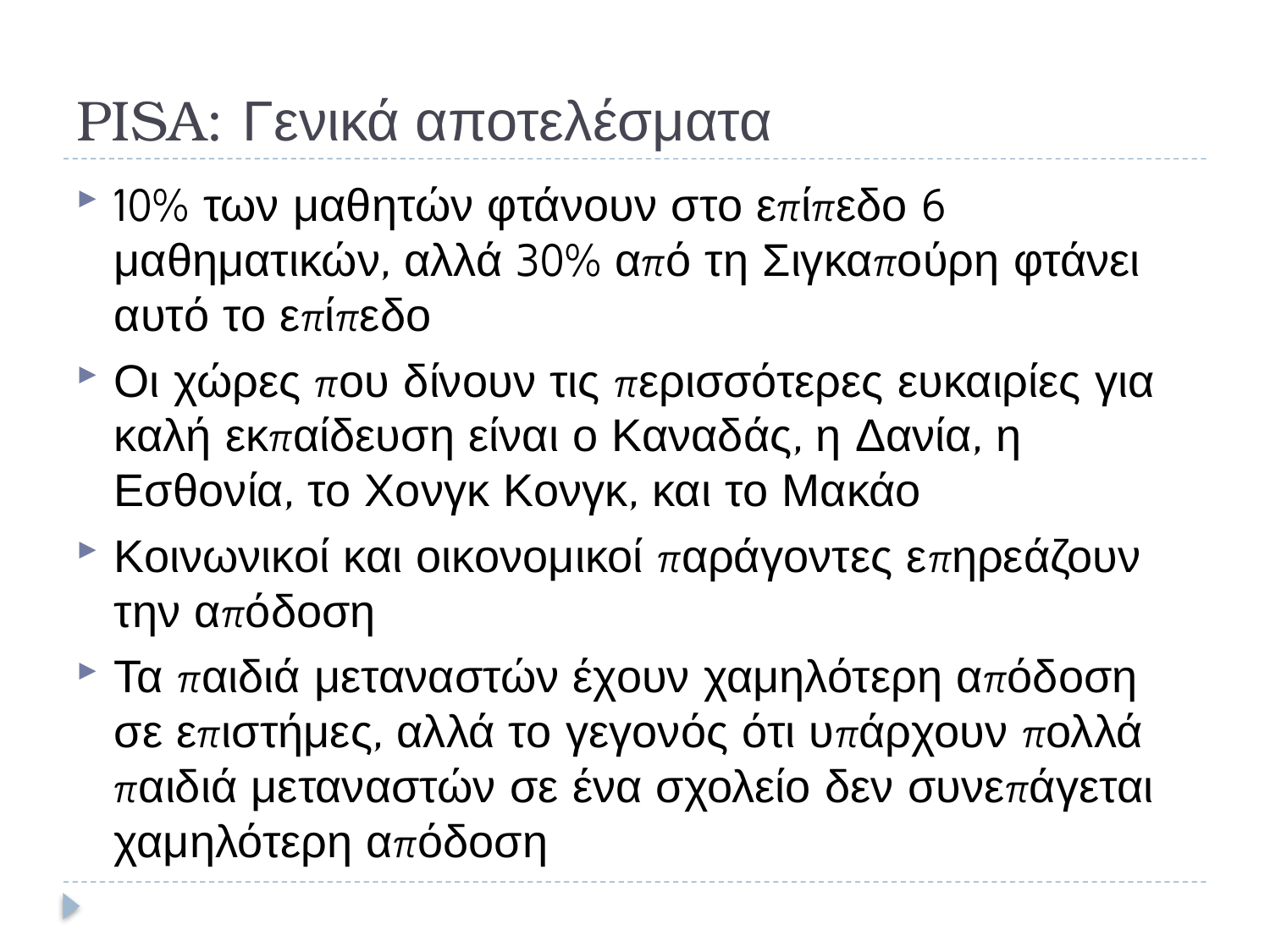

# PISA: Γενικά αποτελέσματα
10% των μαθητών φτάνουν στο επίπεδο 6 μαθηματικών, αλλά 30% από τη Σιγκαπούρη φτάνει αυτό το επίπεδο
Οι χώρες που δίνουν τις περισσότερες ευκαιρίες για καλή εκπαίδευση είναι ο Καναδάς, η Δανία, η Εσθονία, το Χονγκ Κονγκ, και το Μακάο
Κοινωνικοί και οικονομικοί παράγοντες επηρεάζουν την απόδοση
Τα παιδιά μεταναστών έχουν χαμηλότερη απόδοση σε επιστήμες, αλλά το γεγονός ότι υπάρχουν πολλά παιδιά μεταναστών σε ένα σχολείο δεν συνεπάγεται χαμηλότερη απόδοση